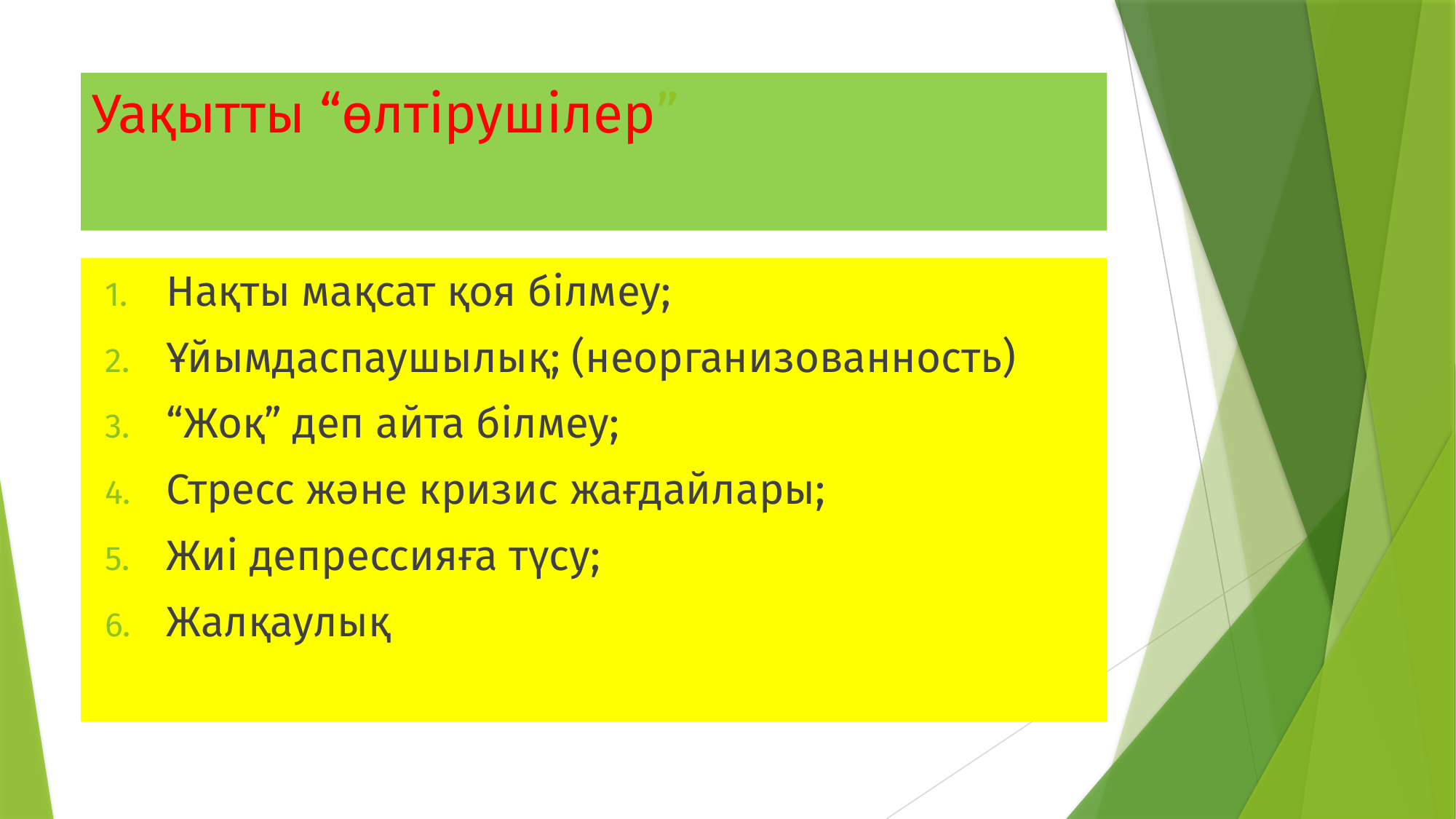

# Уақытты “өлтірушілер”
Нақты мақсат қоя білмеу;
Ұйымдаспаушылық; (неорганизованность)
“Жоқ” деп айта білмеу;
Стресс және кризис жағдайлары;
Жиі депрессияға түсу;
Жалқаулық